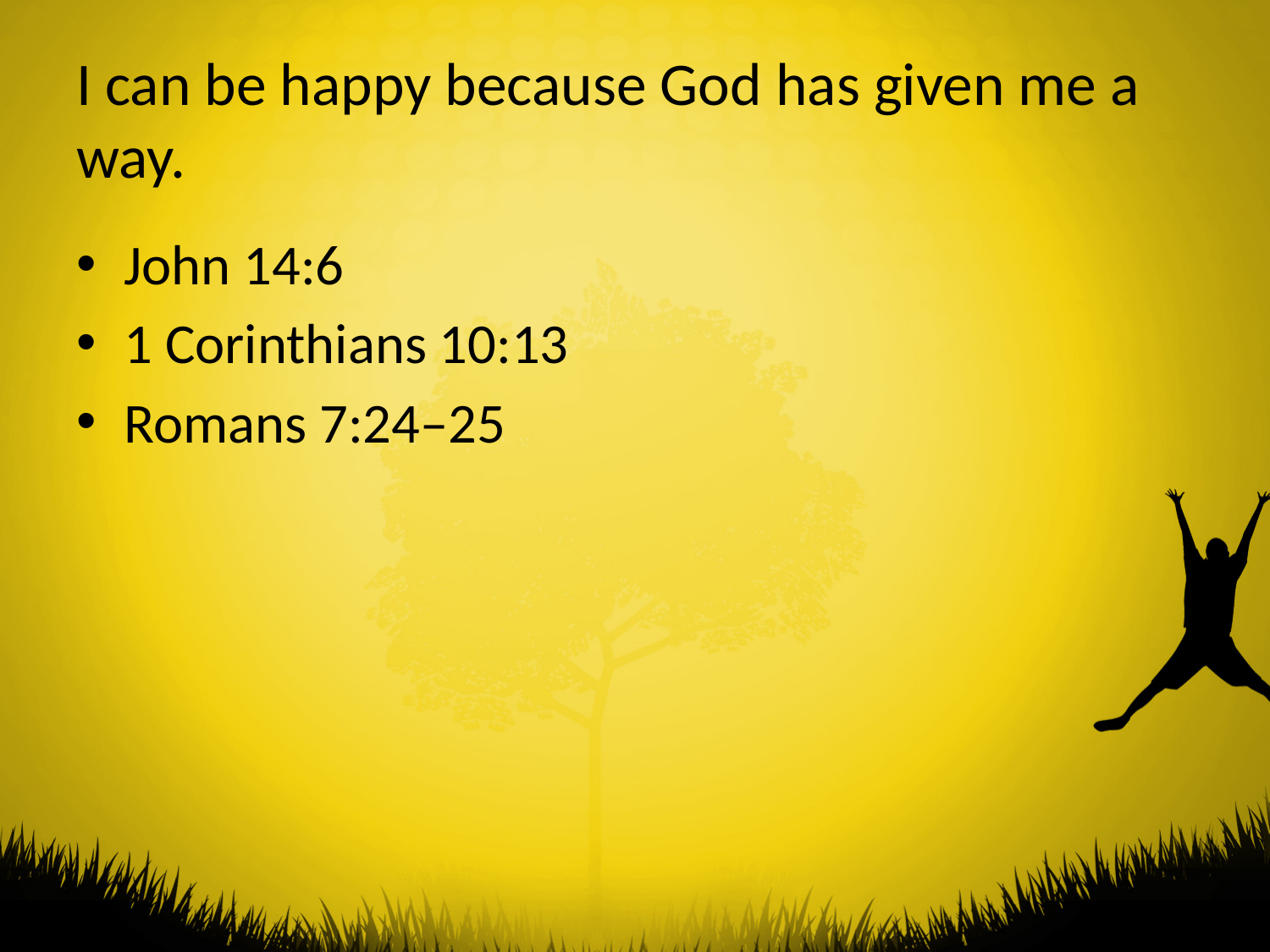

# I can be happy because God has given me a way.
John 14:6
1 Corinthians 10:13
Romans 7:24–25